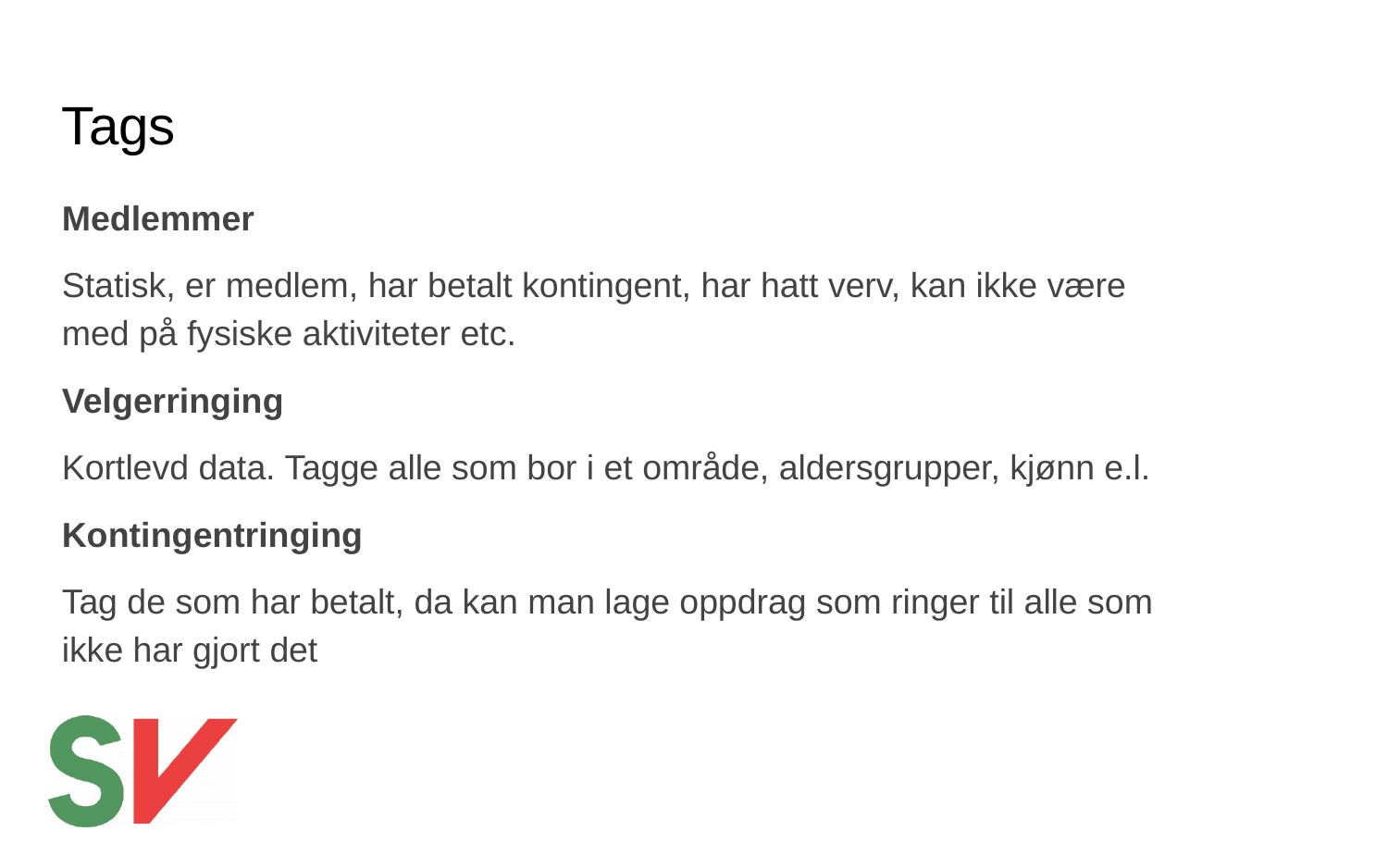

# Tags
Medlemmer
Statisk, er medlem, har betalt kontingent, har hatt verv, kan ikke være med på fysiske aktiviteter etc.
Velgerringing
Kortlevd data. Tagge alle som bor i et område, aldersgrupper, kjønn e.l.
Kontingentringing
Tag de som har betalt, da kan man lage oppdrag som ringer til alle som ikke har gjort det